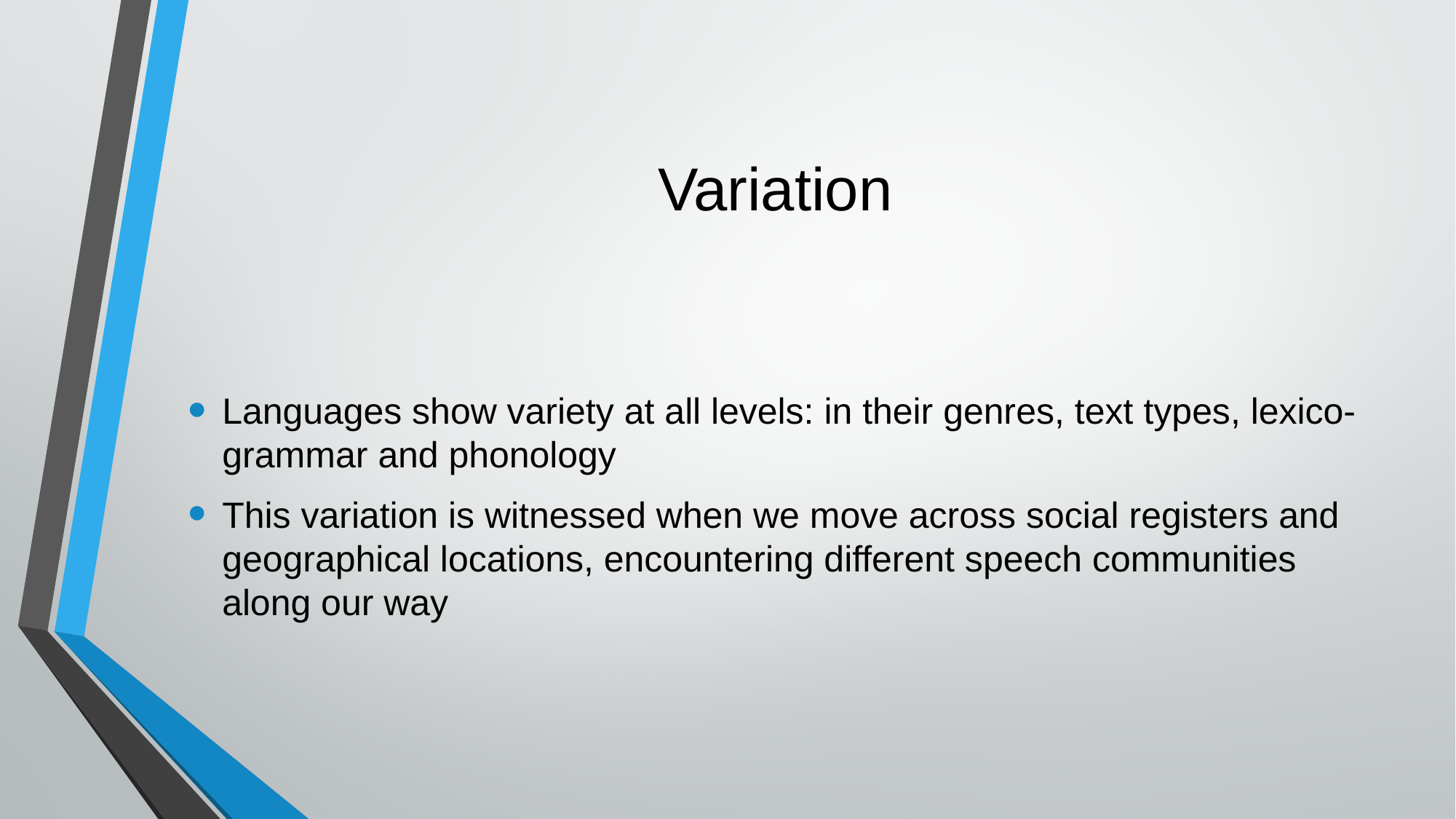

# Variation
Languages show variety at all levels: in their genres, text types, lexico-grammar and phonology
This variation is witnessed when we move across social registers and geographical locations, encountering different speech communities along our way